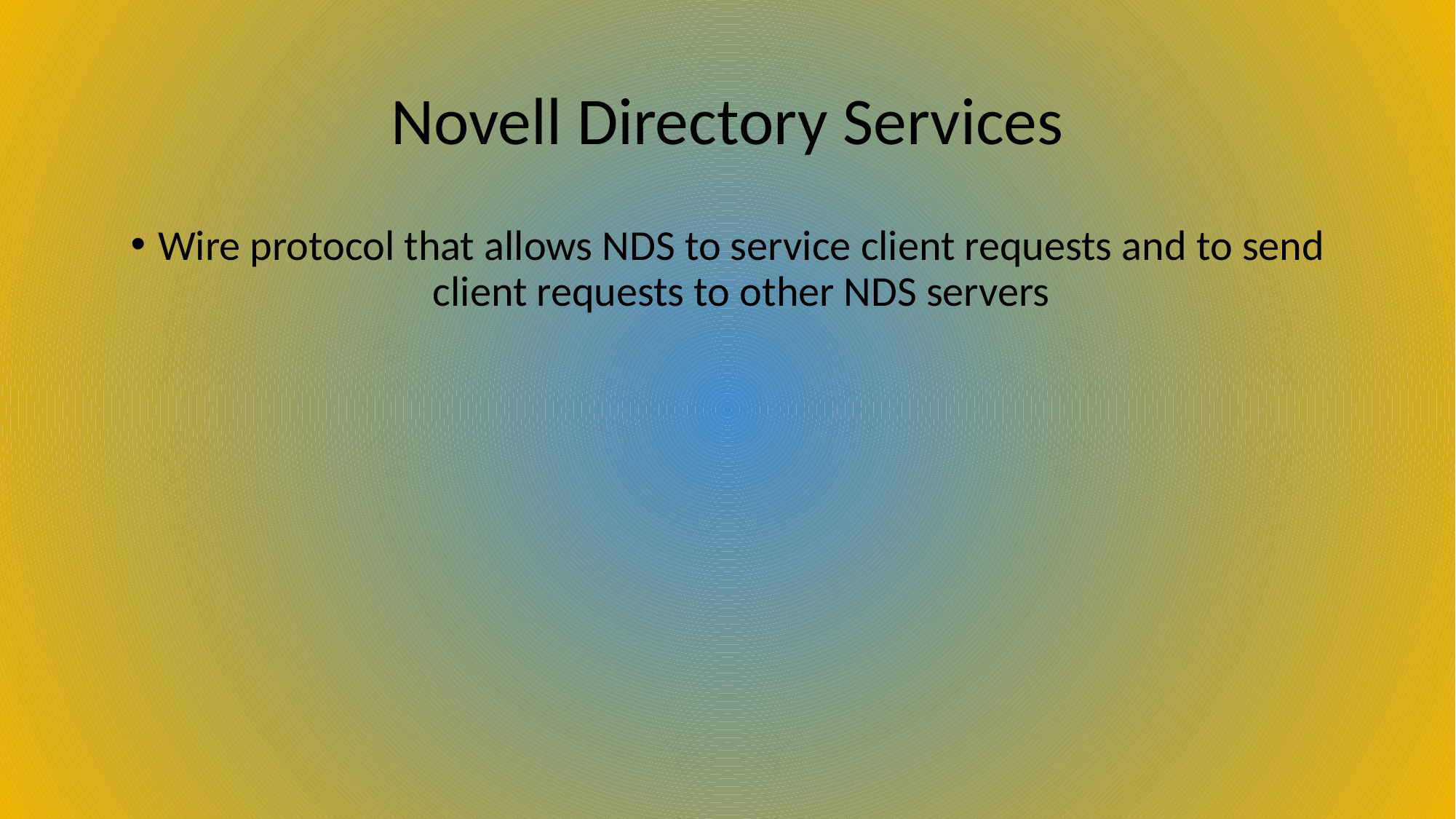

# Novell Directory Services
Wire protocol that allows NDS to service client requests and to send client requests to other NDS servers